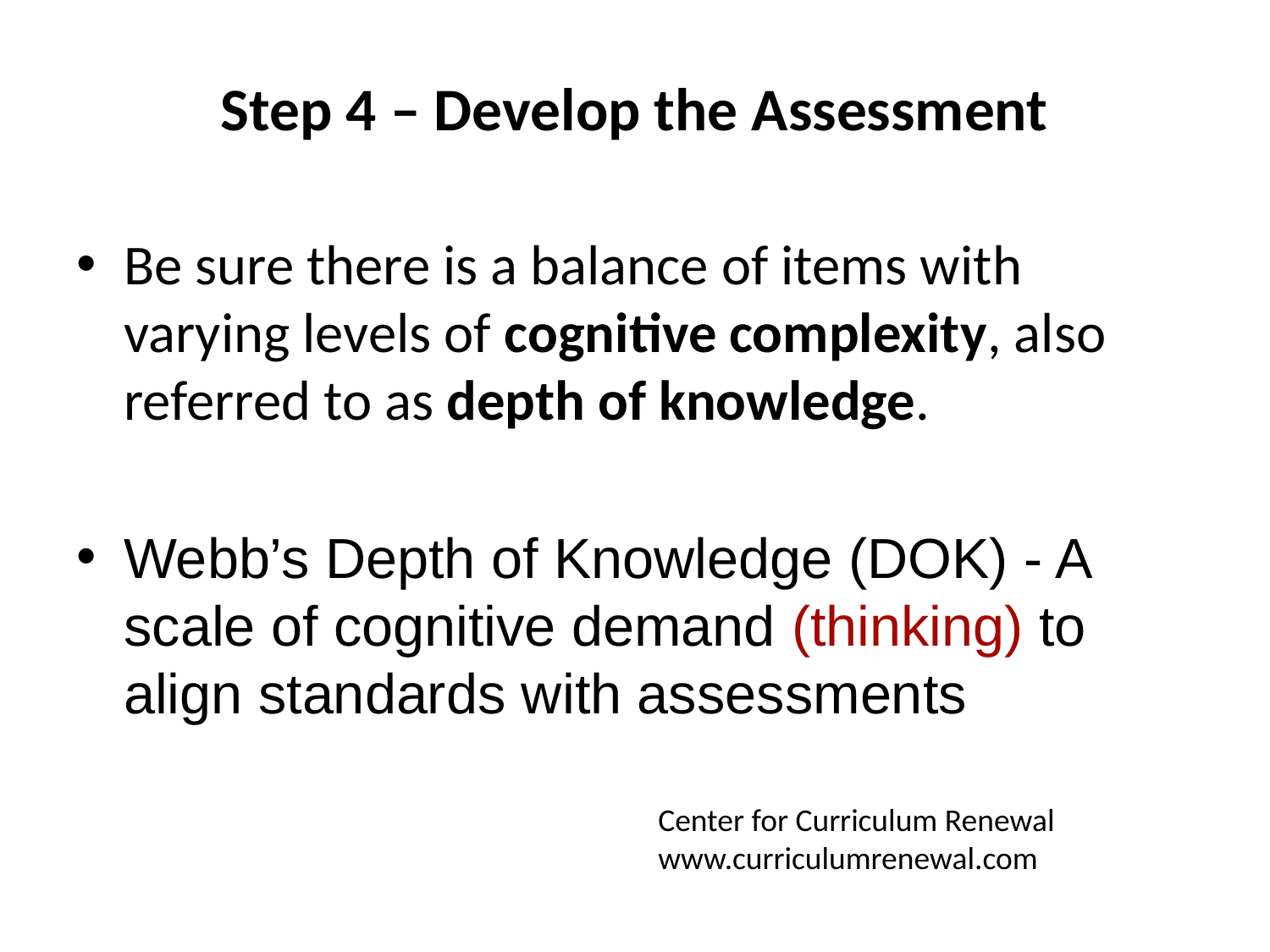

# Step 4 – Develop the Assessment
Be sure there is a balance of items with varying levels of cognitive complexity, also referred to as depth of knowledge.

Webb’s Depth of Knowledge (DOK) - A scale of cognitive demand (thinking) to align standards with assessments

Center for Curriculum Renewal
www.curriculumrenewal.com